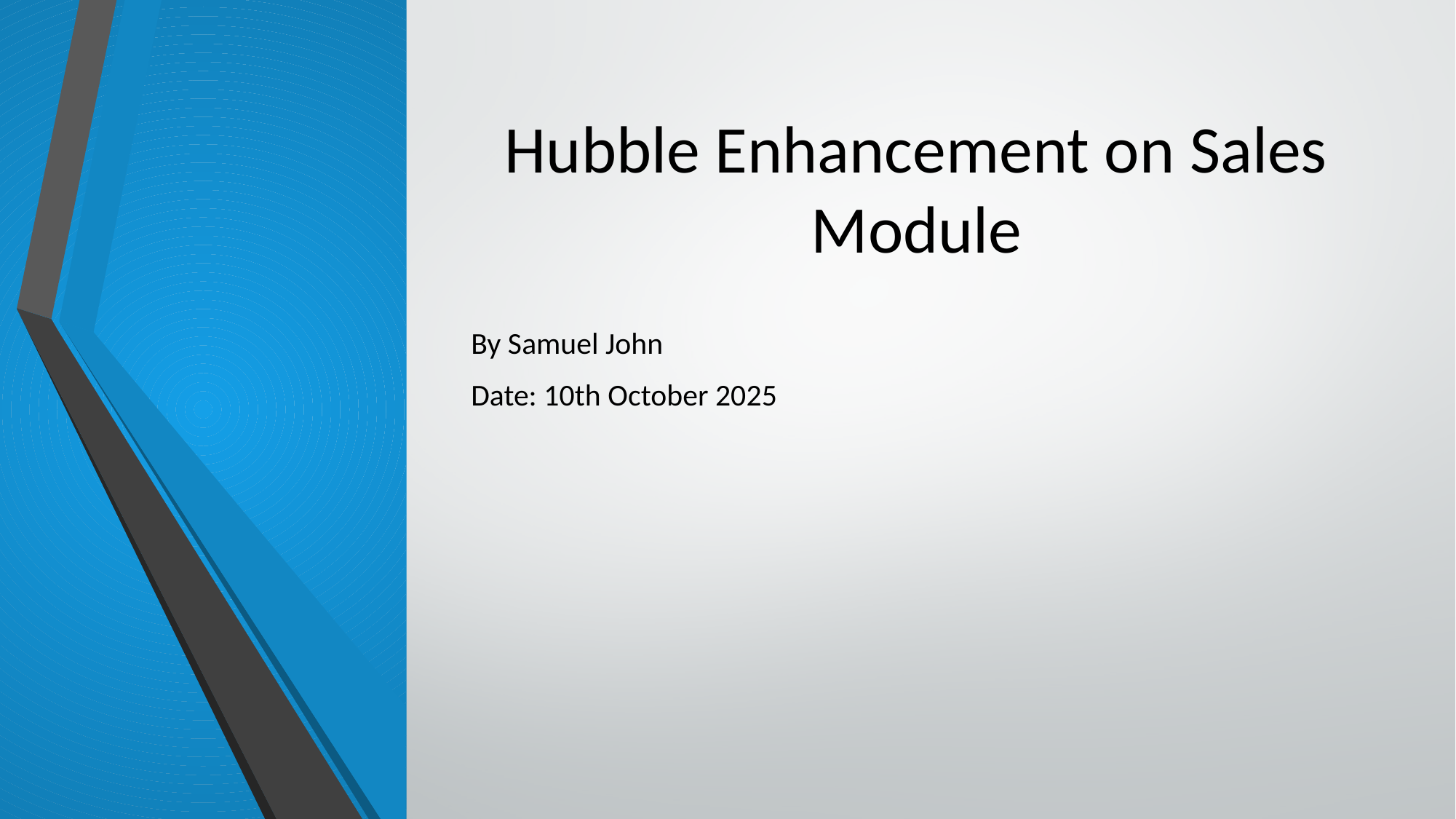

# Hubble Enhancement on Sales Module

By Samuel John
Date: 10th October 2025